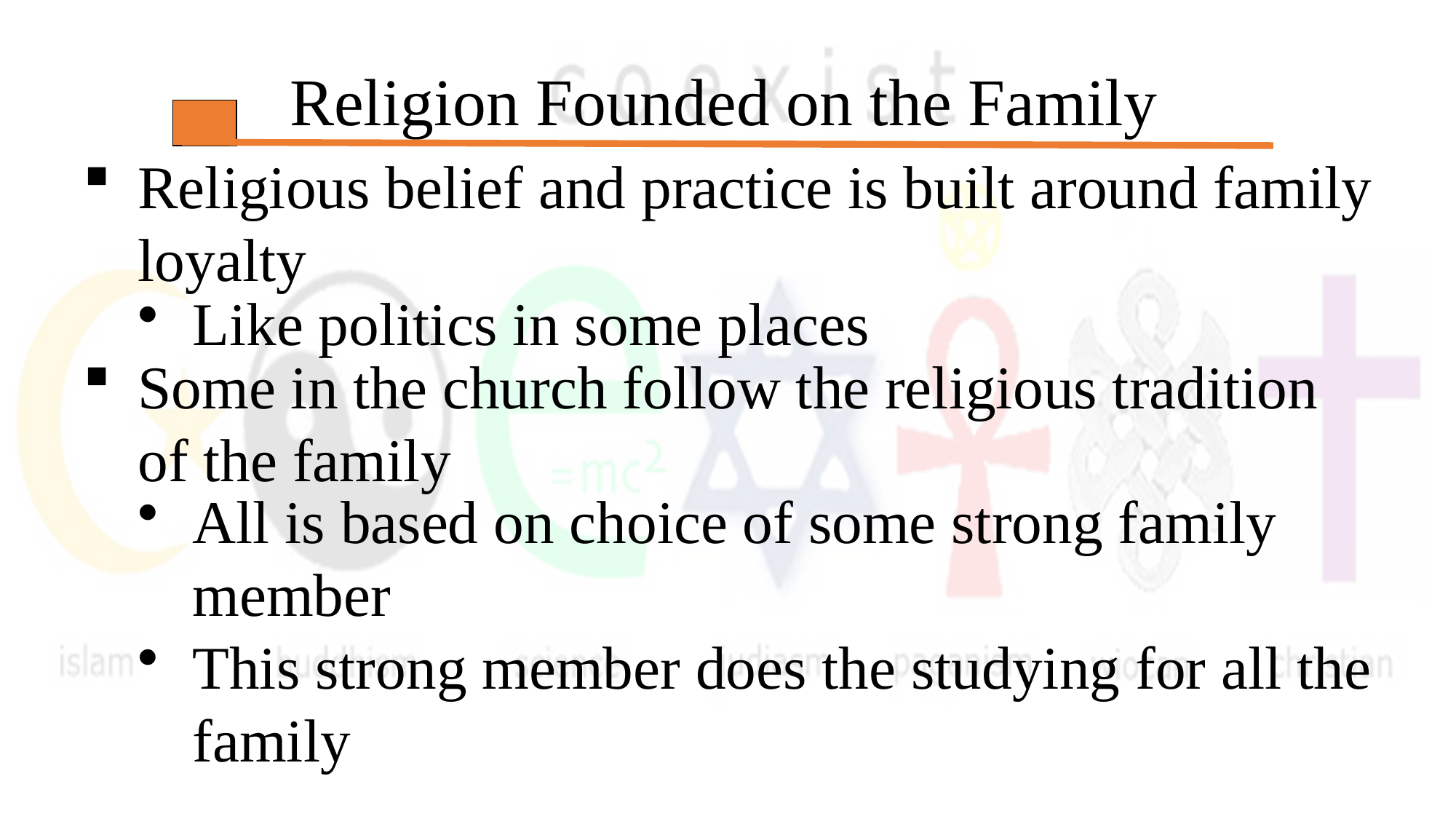

Religion Founded on the Family

Religious belief and practice is built around family loyalty

Like politics in some places
Some in the church follow the religious tradition of the family
All is based on choice of some strong family member
This strong member does the studying for all the family